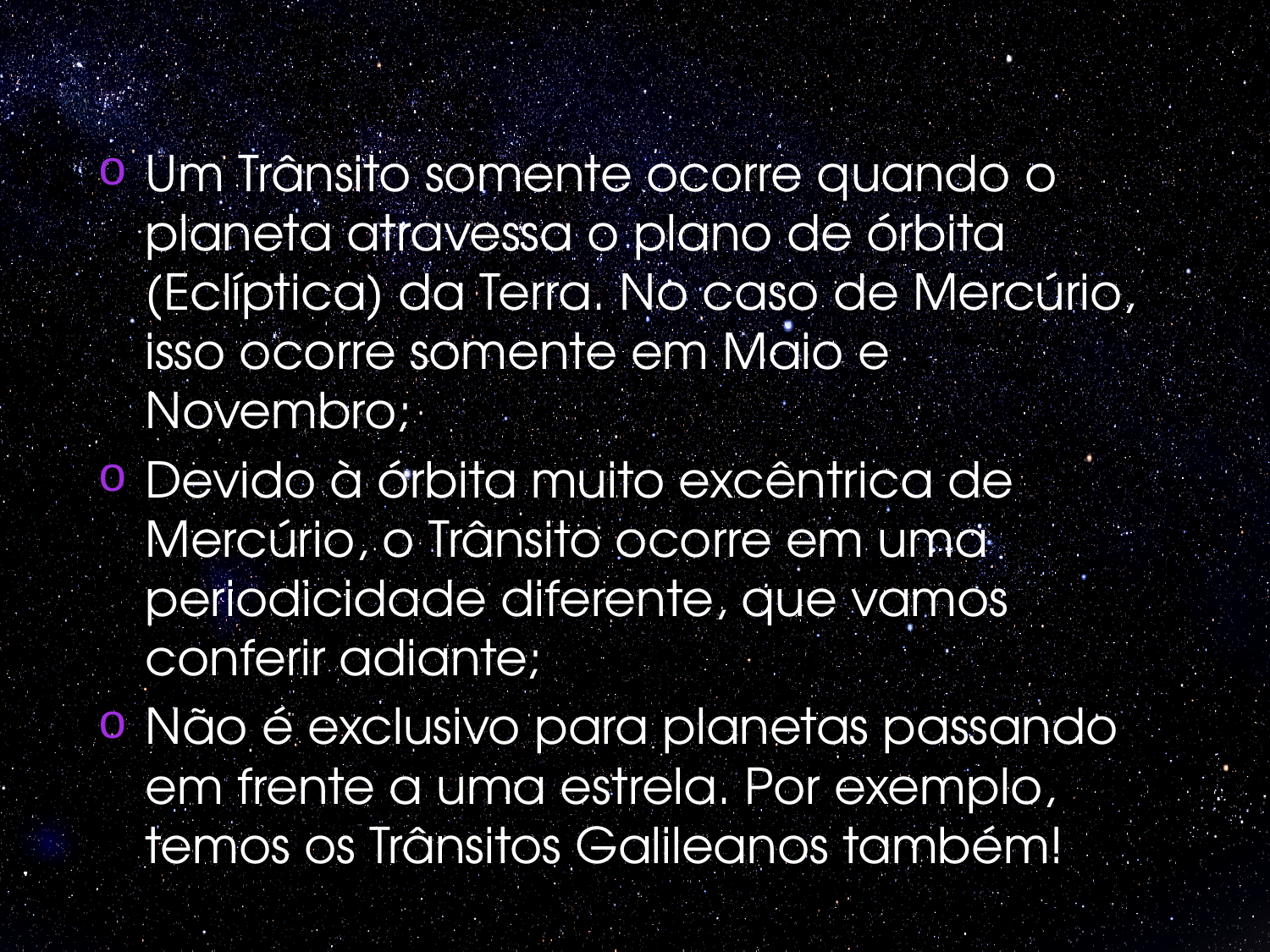

Um Trânsito somente ocorre quando o planeta atravessa o plano de órbita (Eclíptica) da Terra. No caso de Mercúrio, isso ocorre somente em Maio e Novembro;
Devido à órbita muito excêntrica de Mercúrio, o Trânsito ocorre em uma periodicidade diferente, que vamos conferir adiante;
Não é exclusivo para planetas passando em frente a uma estrela. Por exemplo, temos os Trânsitos Galileanos também!